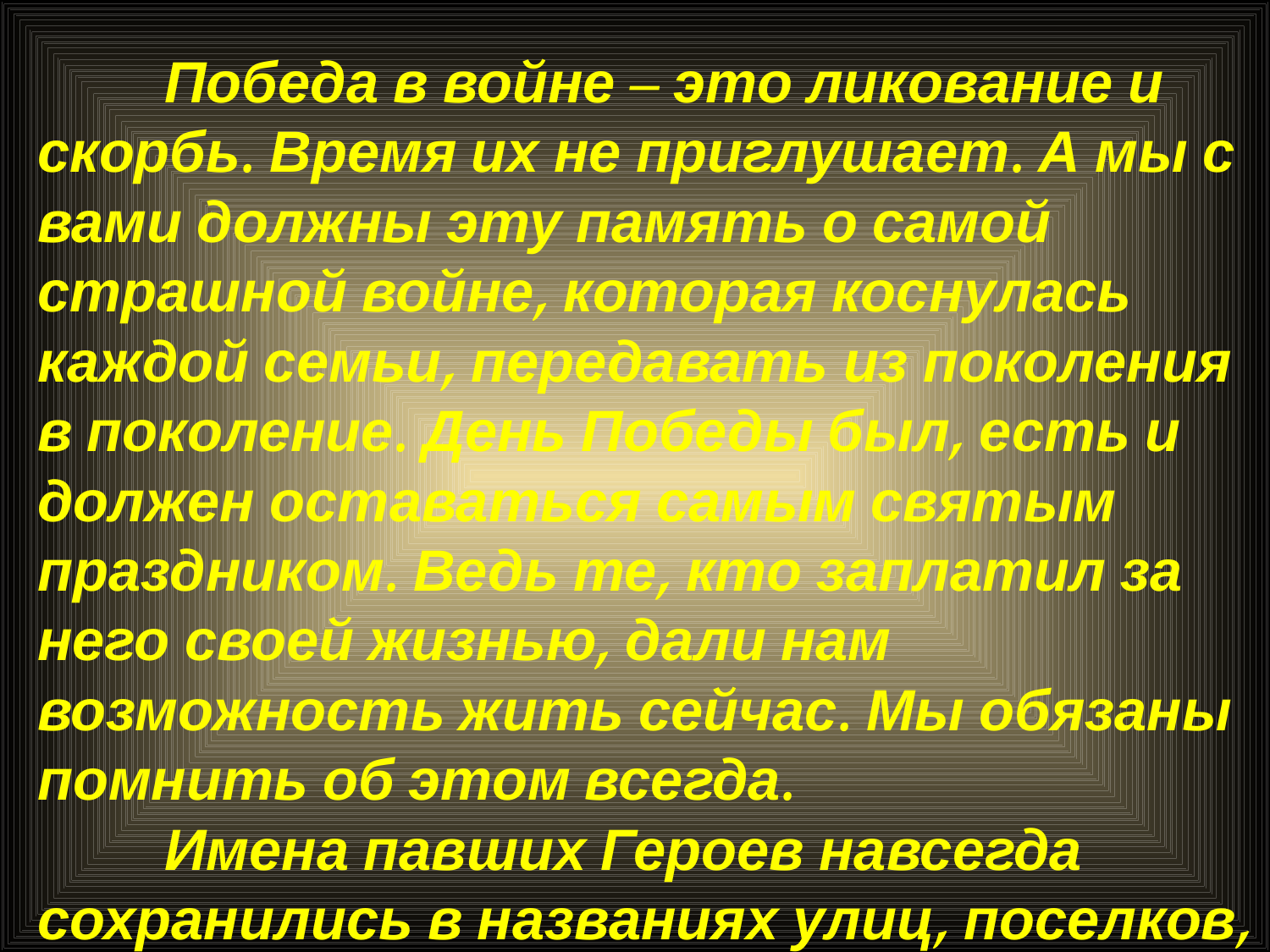

Победа в войне – это ликование и скорбь. Время их не приглушает. А мы с вами должны эту память о самой страшной войне, которая коснулась каждой семьи, передавать из поколения в поколение. День Победы был, есть и должен оставаться самым святым праздником. Ведь те, кто заплатил за него своей жизнью, дали нам возможность жить сейчас. Мы обязаны помнить об этом всегда.
	Имена павших Героев навсегда сохранились в названиях улиц, поселков, школ…